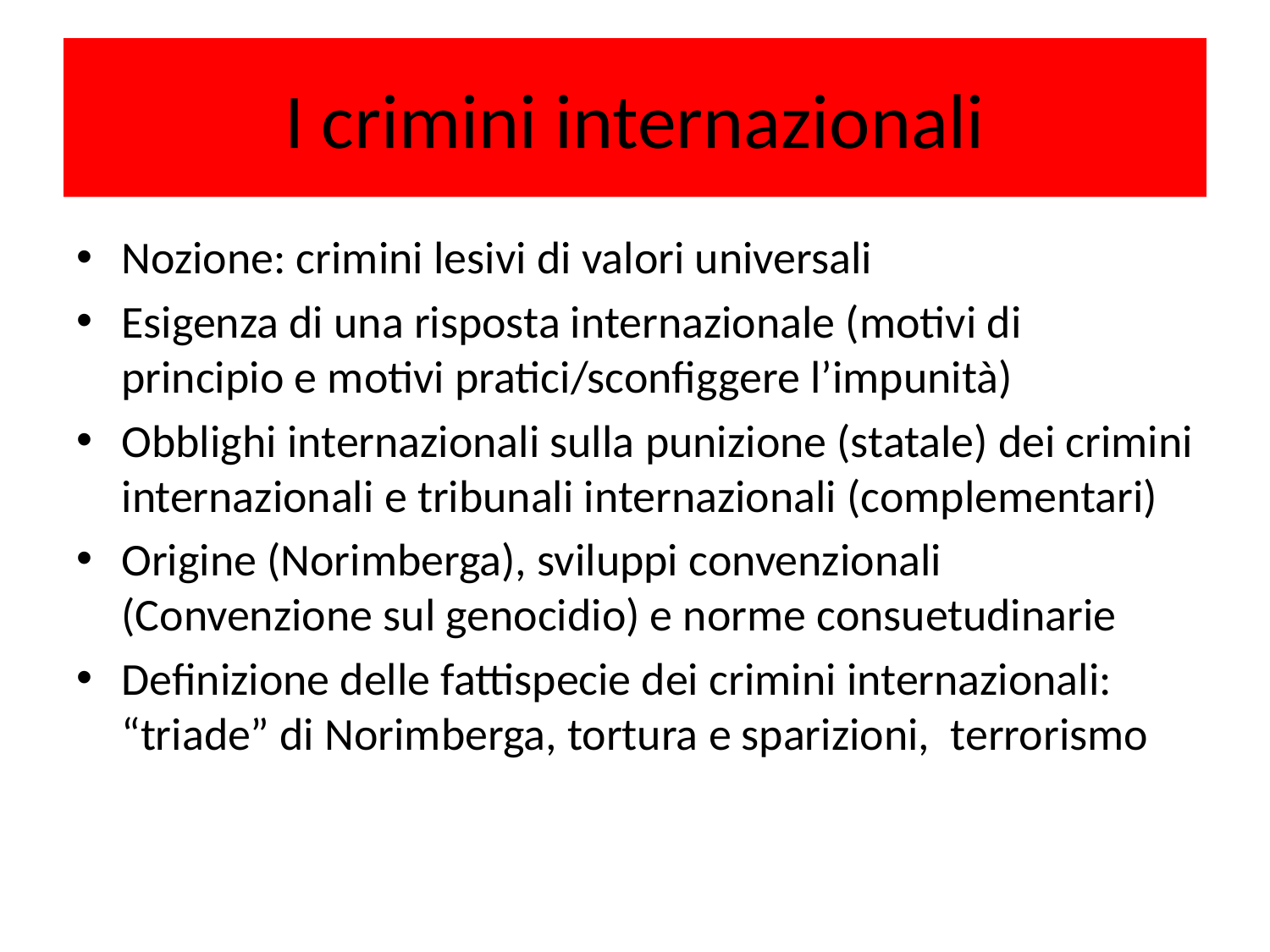

# I crimini internazionali
Nozione: crimini lesivi di valori universali
Esigenza di una risposta internazionale (motivi di principio e motivi pratici/sconfiggere l’impunità)
Obblighi internazionali sulla punizione (statale) dei crimini internazionali e tribunali internazionali (complementari)
Origine (Norimberga), sviluppi convenzionali (Convenzione sul genocidio) e norme consuetudinarie
Definizione delle fattispecie dei crimini internazionali: “triade” di Norimberga, tortura e sparizioni,  terrorismo